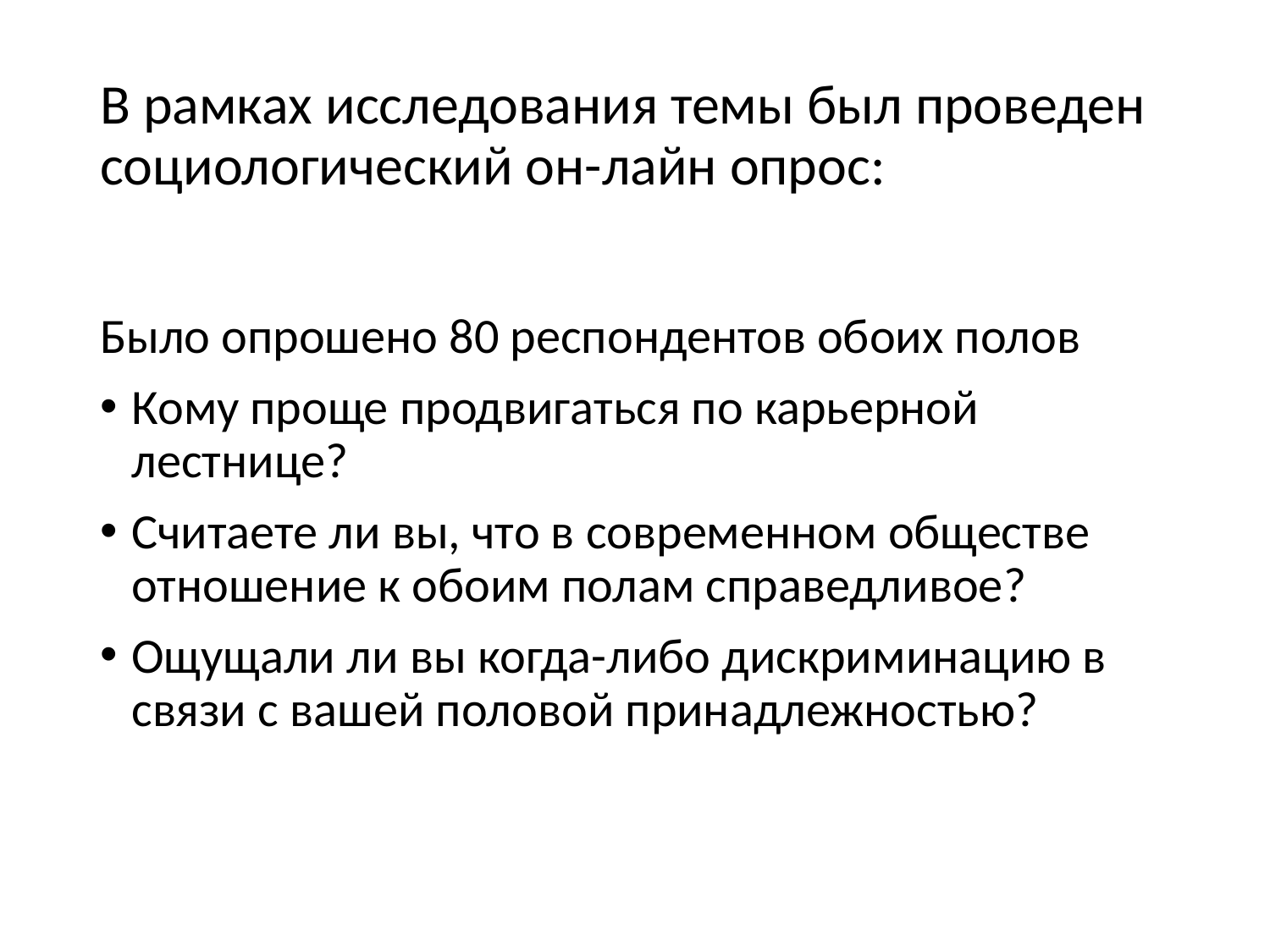

# В рамках исследования темы был проведен социологический он-лайн опрос:
Было опрошено 80 респондентов обоих полов
Кому проще продвигаться по карьерной лестнице?
Считаете ли вы, что в современном обществе отношение к обоим полам справедливое?
Ощущали ли вы когда-либо дискриминацию в связи с вашей половой принадлежностью?